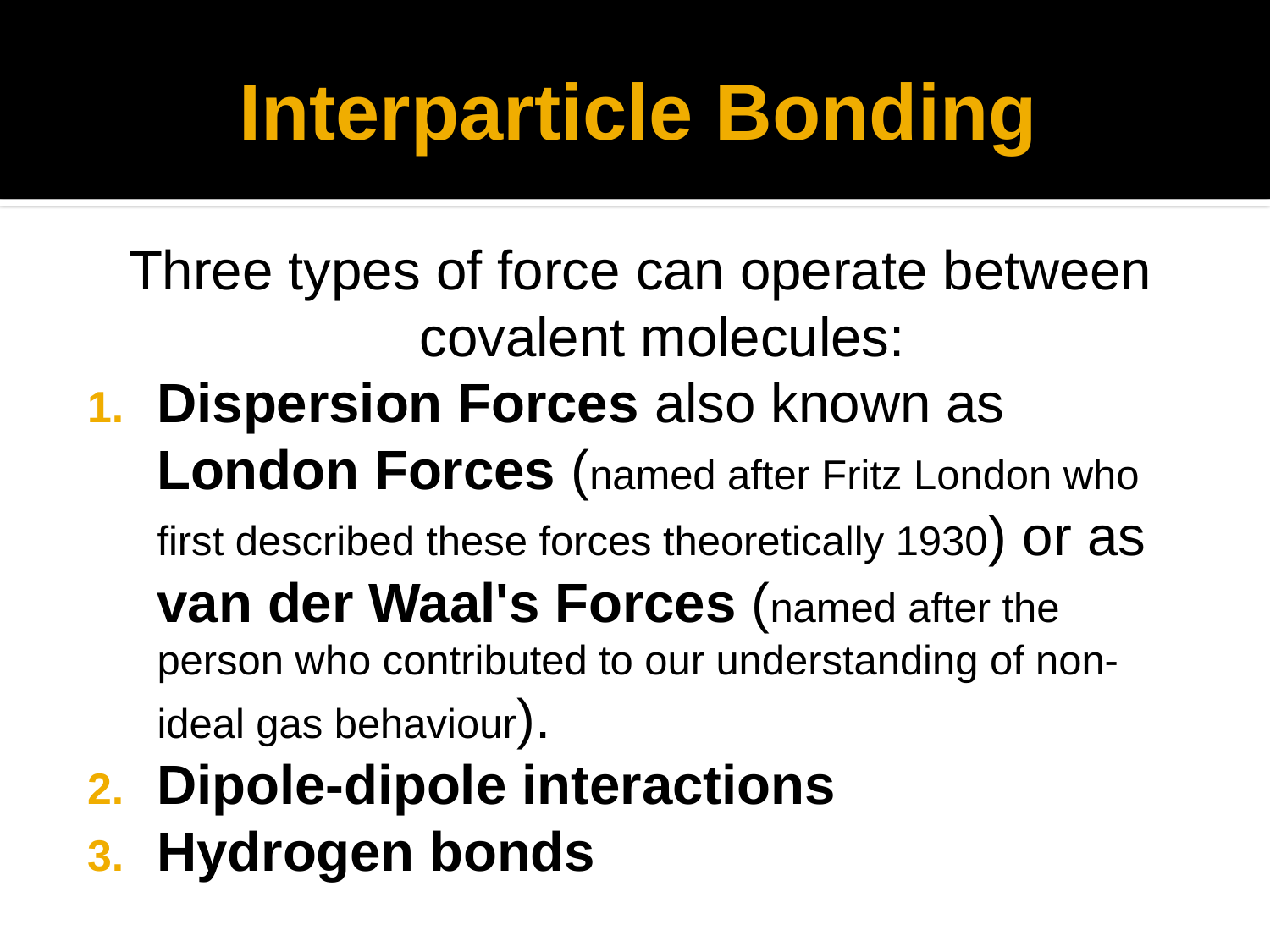

# Interparticle Bonding
Three types of force can operate between covalent molecules:
Dispersion Forces also known as London Forces (named after Fritz London who first described these forces theoretically 1930) or as van der Waal's Forces (named after the person who contributed to our understanding of non-ideal gas behaviour).
Dipole-dipole interactions
Hydrogen bonds